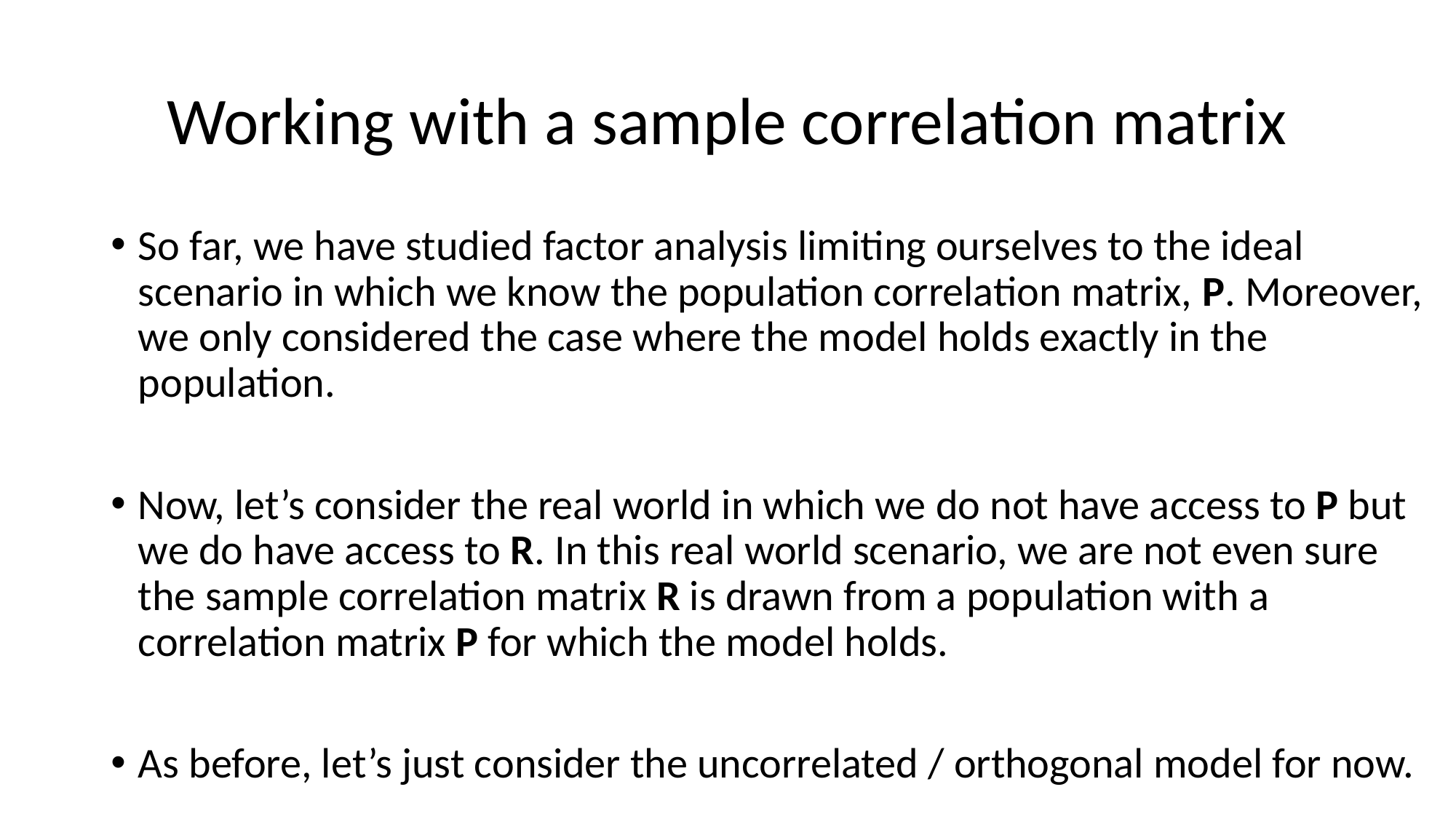

# Working with a sample correlation matrix
So far, we have studied factor analysis limiting ourselves to the ideal scenario in which we know the population correlation matrix, P. Moreover, we only considered the case where the model holds exactly in the population.

Now, let’s consider the real world in which we do not have access to P but we do have access to R. In this real world scenario, we are not even sure the sample correlation matrix R is drawn from a population with a correlation matrix P for which the model holds.

As before, let’s just consider the uncorrelated / orthogonal model for now.